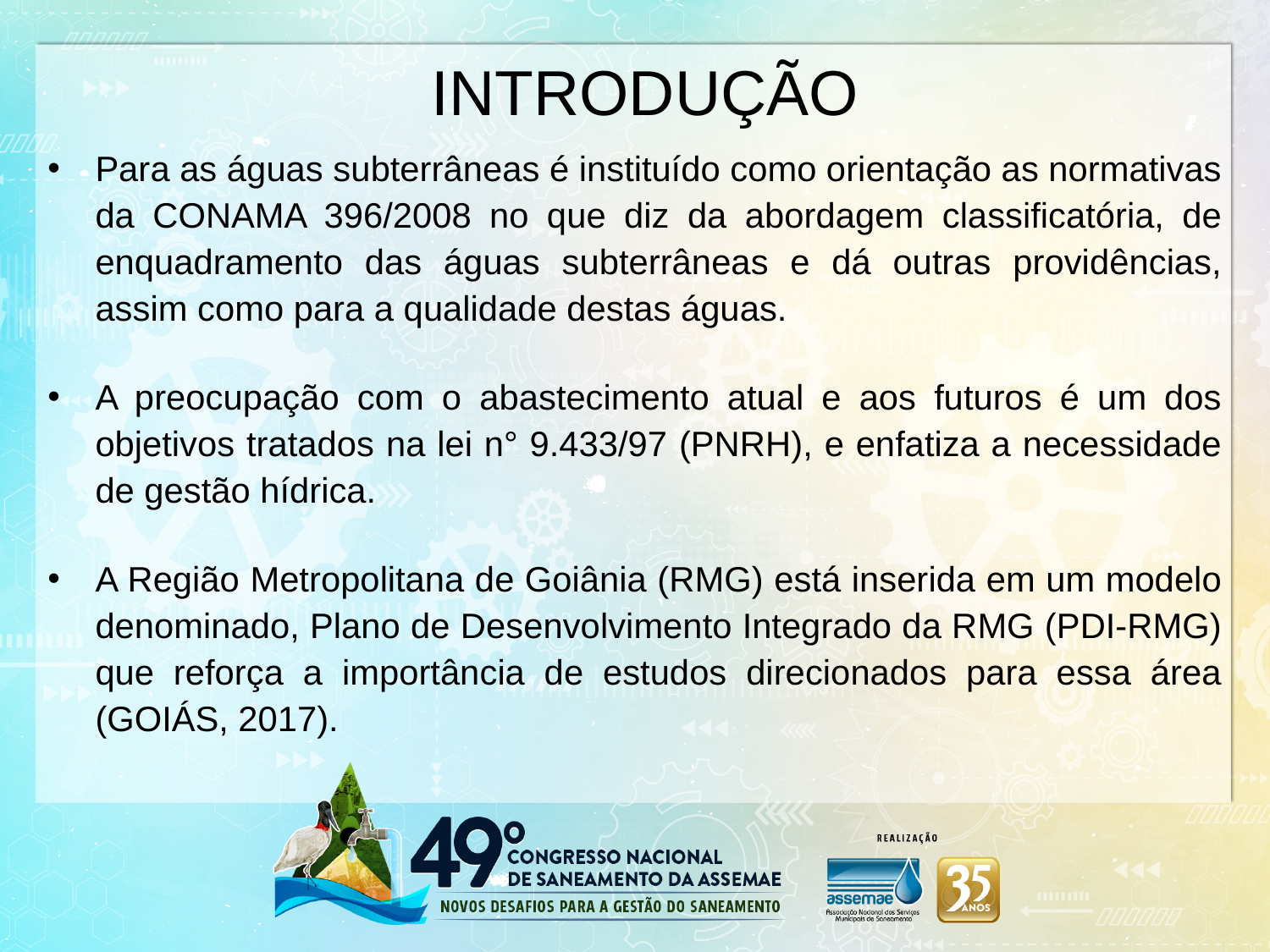

INTRODUÇÃO
Para as águas subterrâneas é instituído como orientação as normativas da CONAMA 396/2008 no que diz da abordagem classificatória, de enquadramento das águas subterrâneas e dá outras providências, assim como para a qualidade destas águas.
A preocupação com o abastecimento atual e aos futuros é um dos objetivos tratados na lei n° 9.433/97 (PNRH), e enfatiza a necessidade de gestão hídrica.
A Região Metropolitana de Goiânia (RMG) está inserida em um modelo denominado, Plano de Desenvolvimento Integrado da RMG (PDI-RMG) que reforça a importância de estudos direcionados para essa área (GOIÁS, 2017).